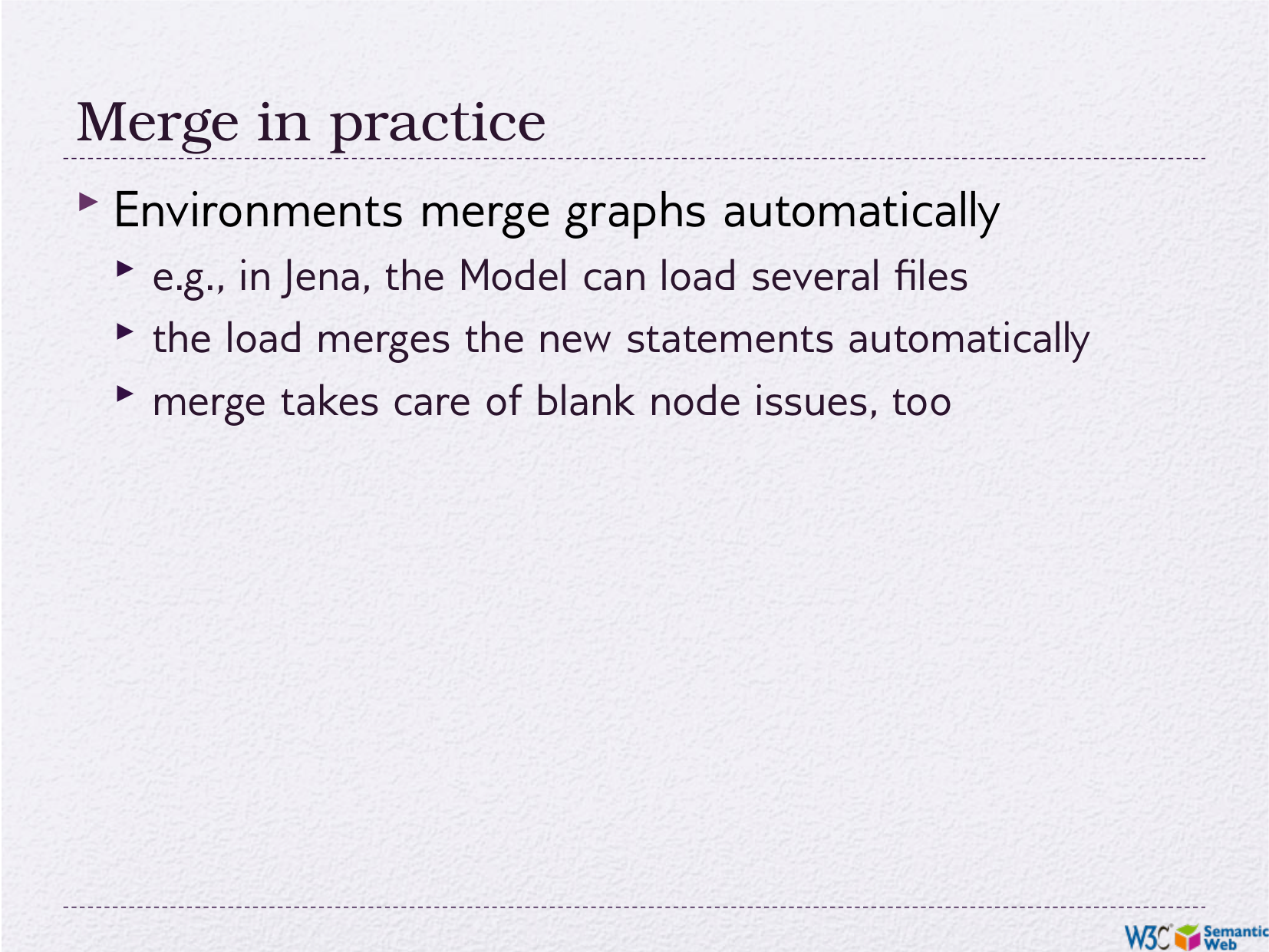

# Merge in practice
Environments merge graphs automatically
e.g., in Jena, the Model can load several files
the load merges the new statements automatically
merge takes care of blank node issues, too